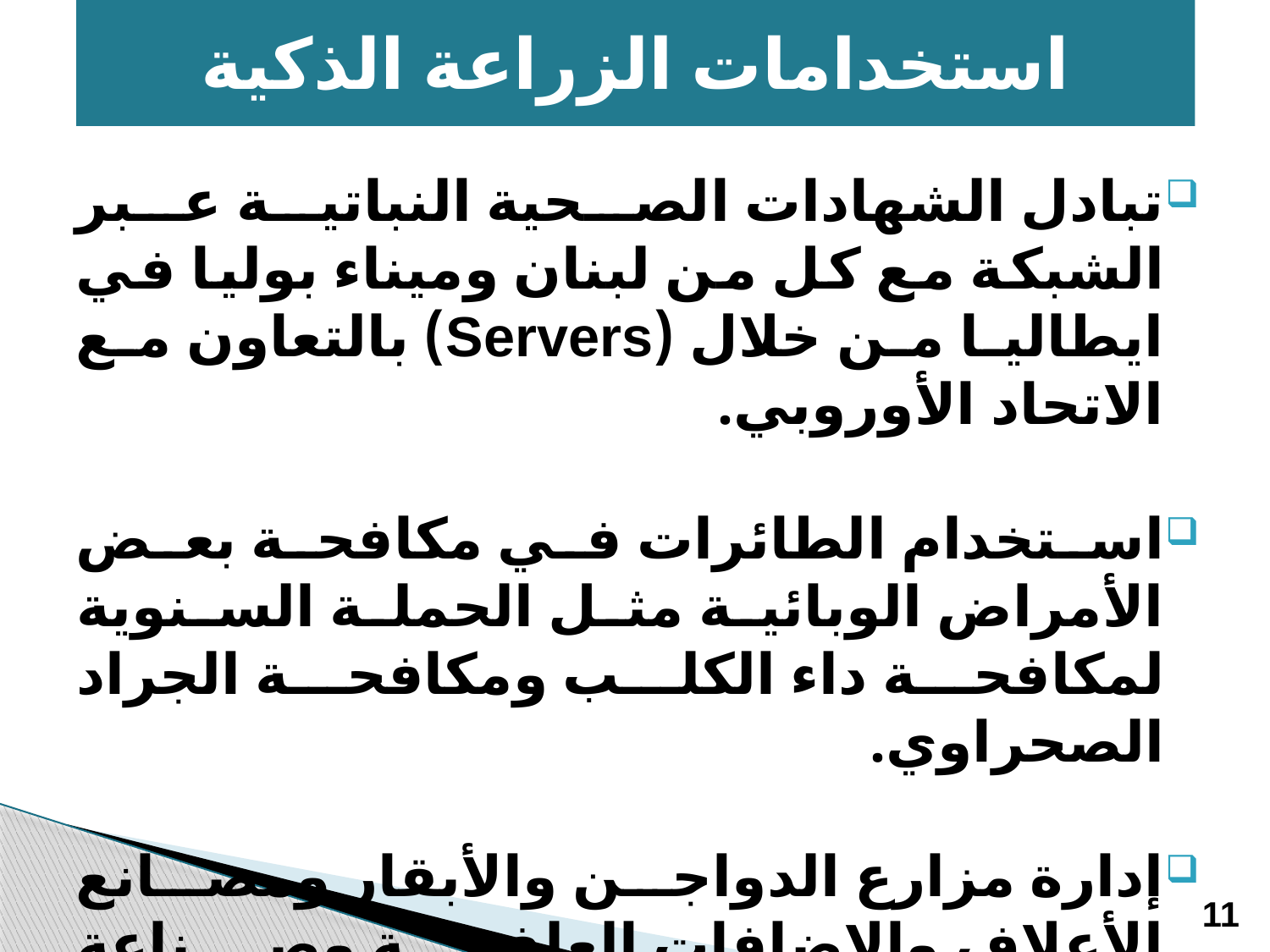

استخدامات الزراعة الذكية
تبادل الشهادات الصحية النباتية عبر الشبكة مع كل من لبنان وميناء بوليا في ايطاليا من خلال (Servers) بالتعاون مع الاتحاد الأوروبي.

استخدام الطائرات في مكافحة بعض الأمراض الوبائية مثل الحملة السنوية لمكافحة داء الكلب ومكافحة الجراد الصحراوي.

إدارة مزارع الدواجن والأبقار ومصانع الأعلاف والإضافات العلفية وصناعة اللقاحات والعلاجات والأدوية البيطرية (GMP).

11